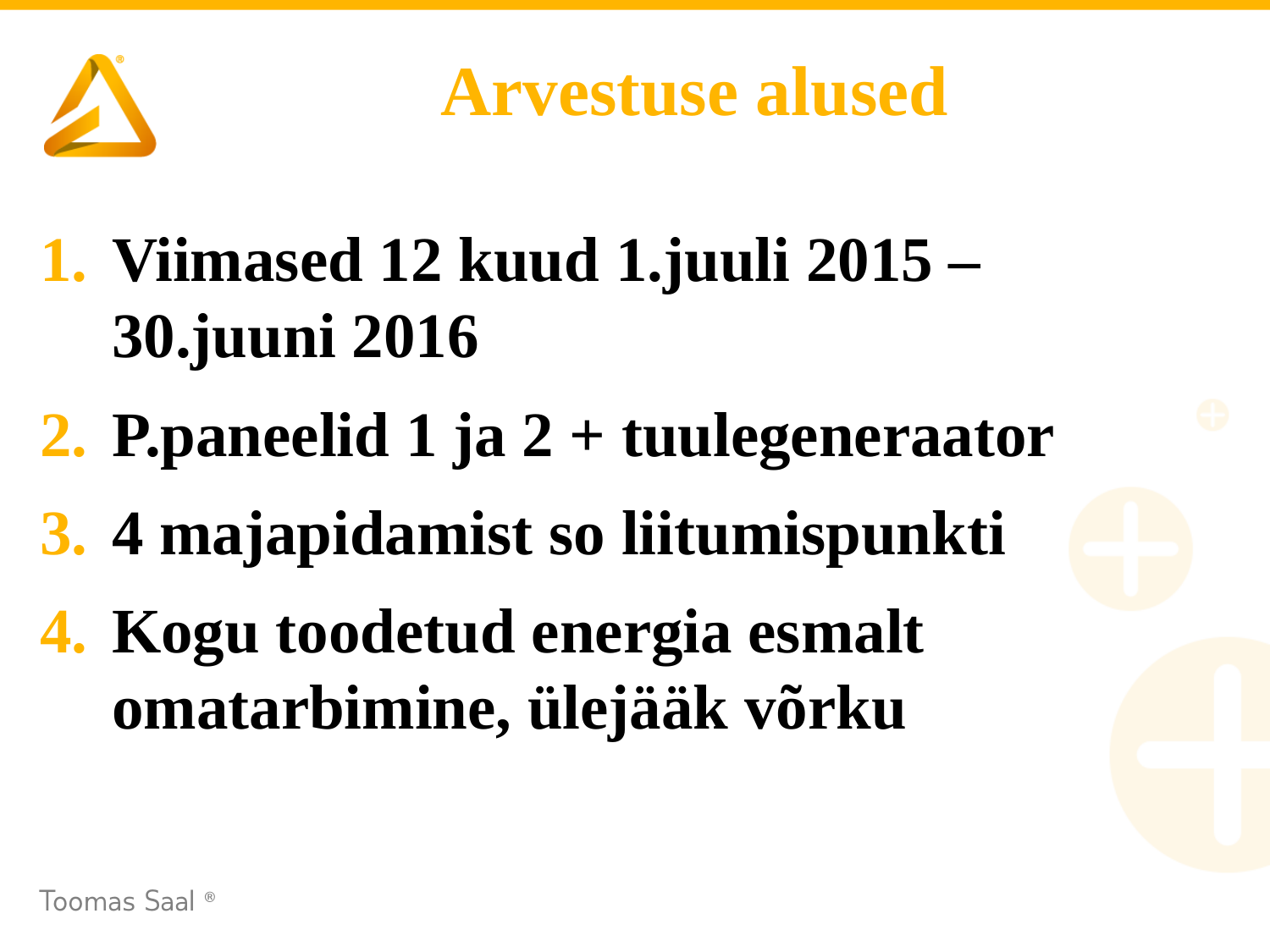

# Arvestuse alused
Viimased 12 kuud 1.juuli 2015 – 30.juuni 2016
P.paneelid 1 ja 2 + tuulegeneraator
4 majapidamist so liitumispunkti
Kogu toodetud energia esmalt omatarbimine, ülejääk võrku